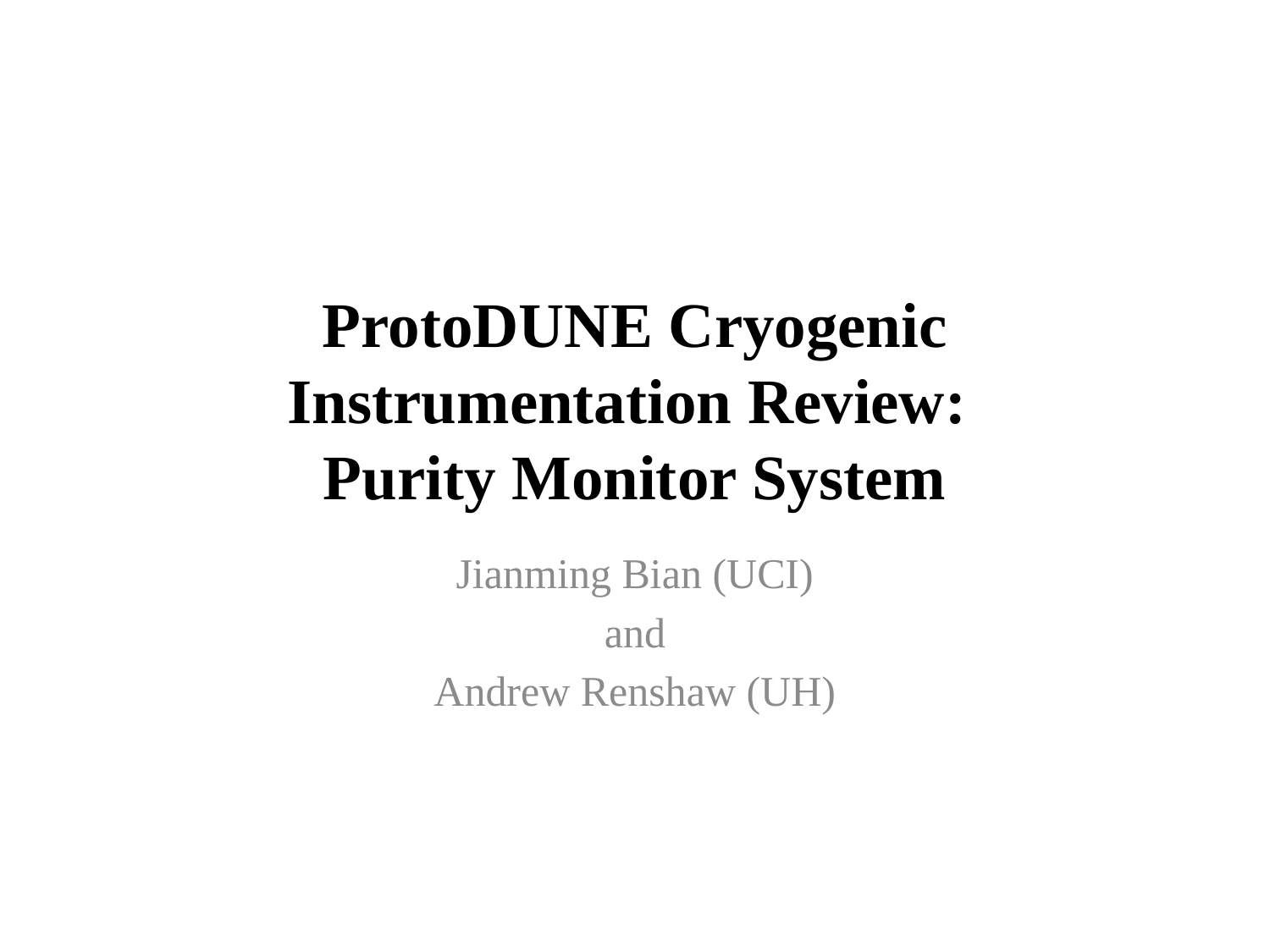

# ProtoDUNE Cryogenic Instrumentation Review: Purity Monitor System
Jianming Bian (UCI)
and
Andrew Renshaw (UH)